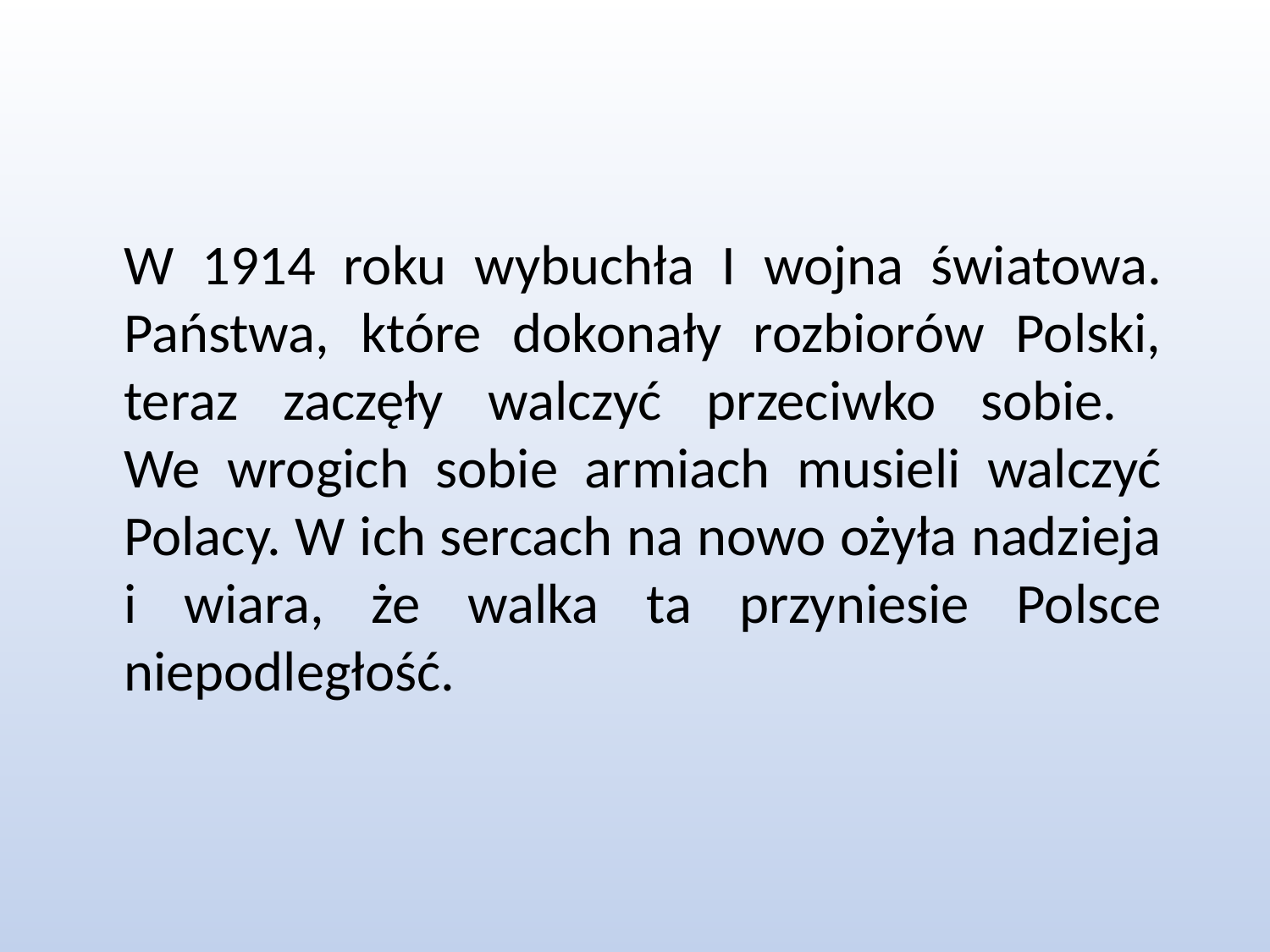

#
	W 1914 roku wybuchła I wojna światowa. Państwa, które dokonały rozbiorów Polski, teraz zaczęły walczyć przeciwko sobie.
We wrogich sobie armiach musieli walczyć Polacy. W ich sercach na nowo ożyła nadzieja i wiara, że walka ta przyniesie Polsce niepodległość.